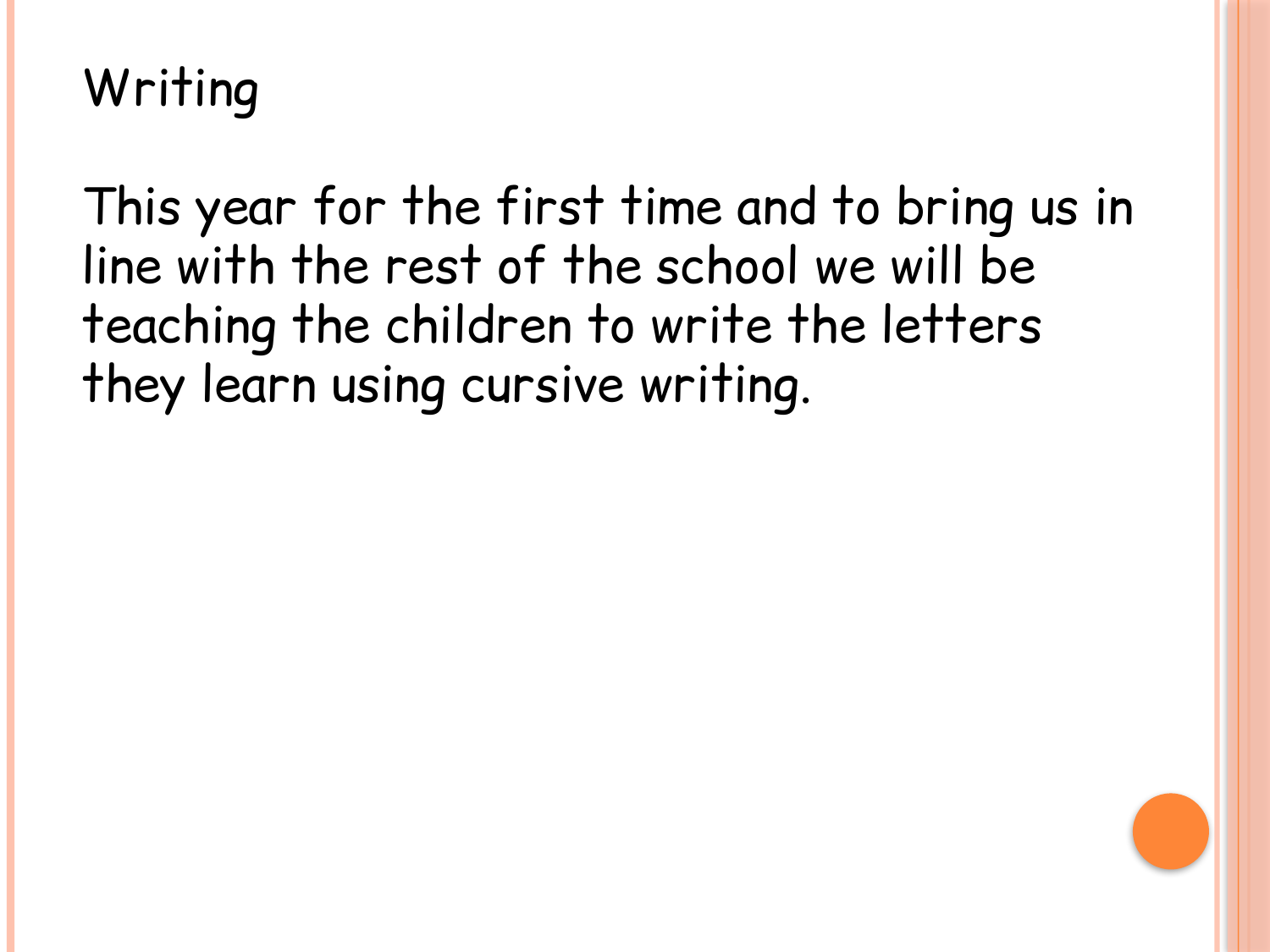

Writing

This year for the first time and to bring us in line with the rest of the school we will be teaching the children to write the letters they learn using cursive writing.